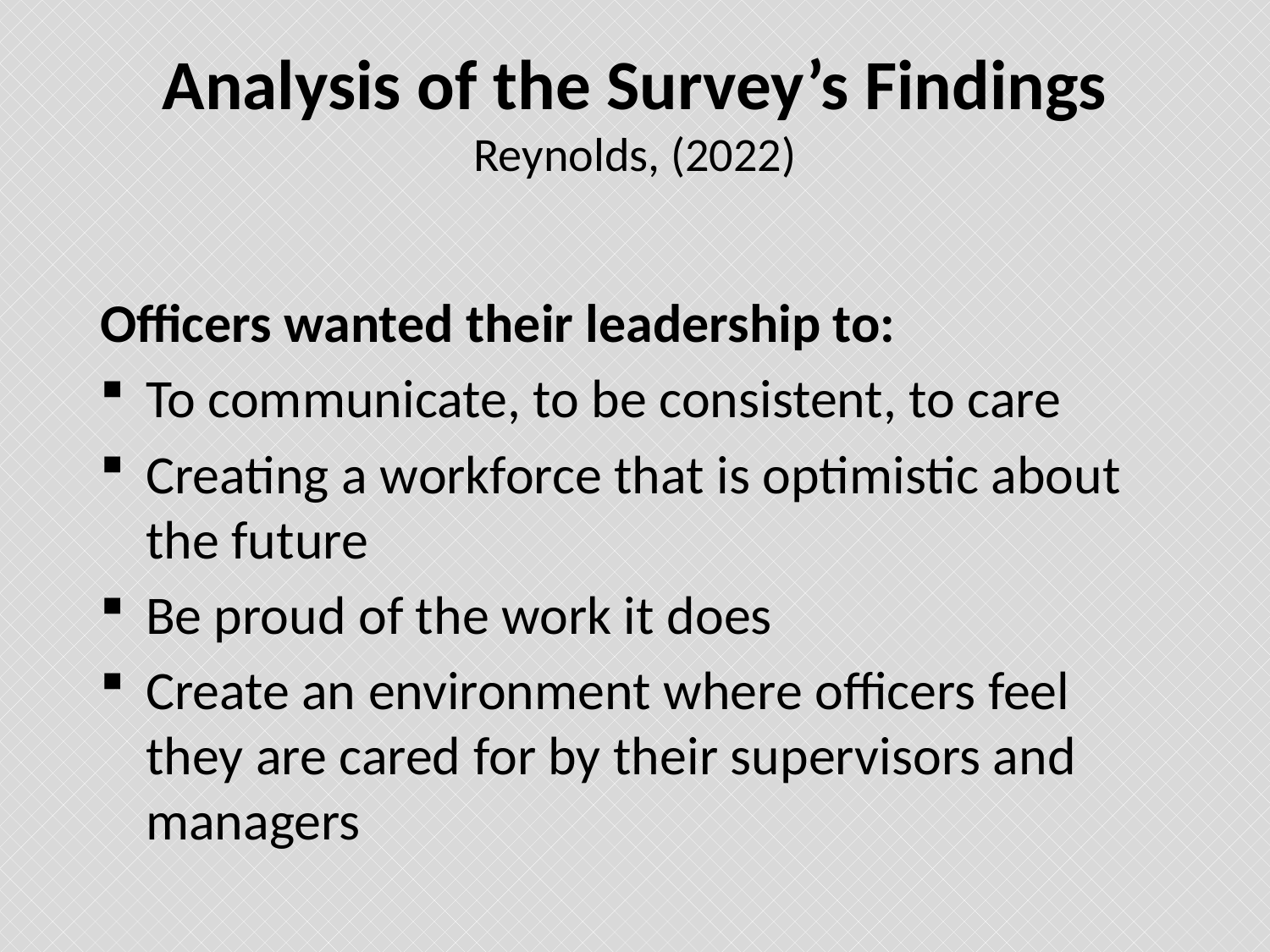

# Analysis of the Survey’s Findings Reynolds, (2022)
Officers wanted their leadership to:
To communicate, to be consistent, to care
Creating a workforce that is optimistic about the future
Be proud of the work it does
Create an environment where officers feel they are cared for by their supervisors and managers